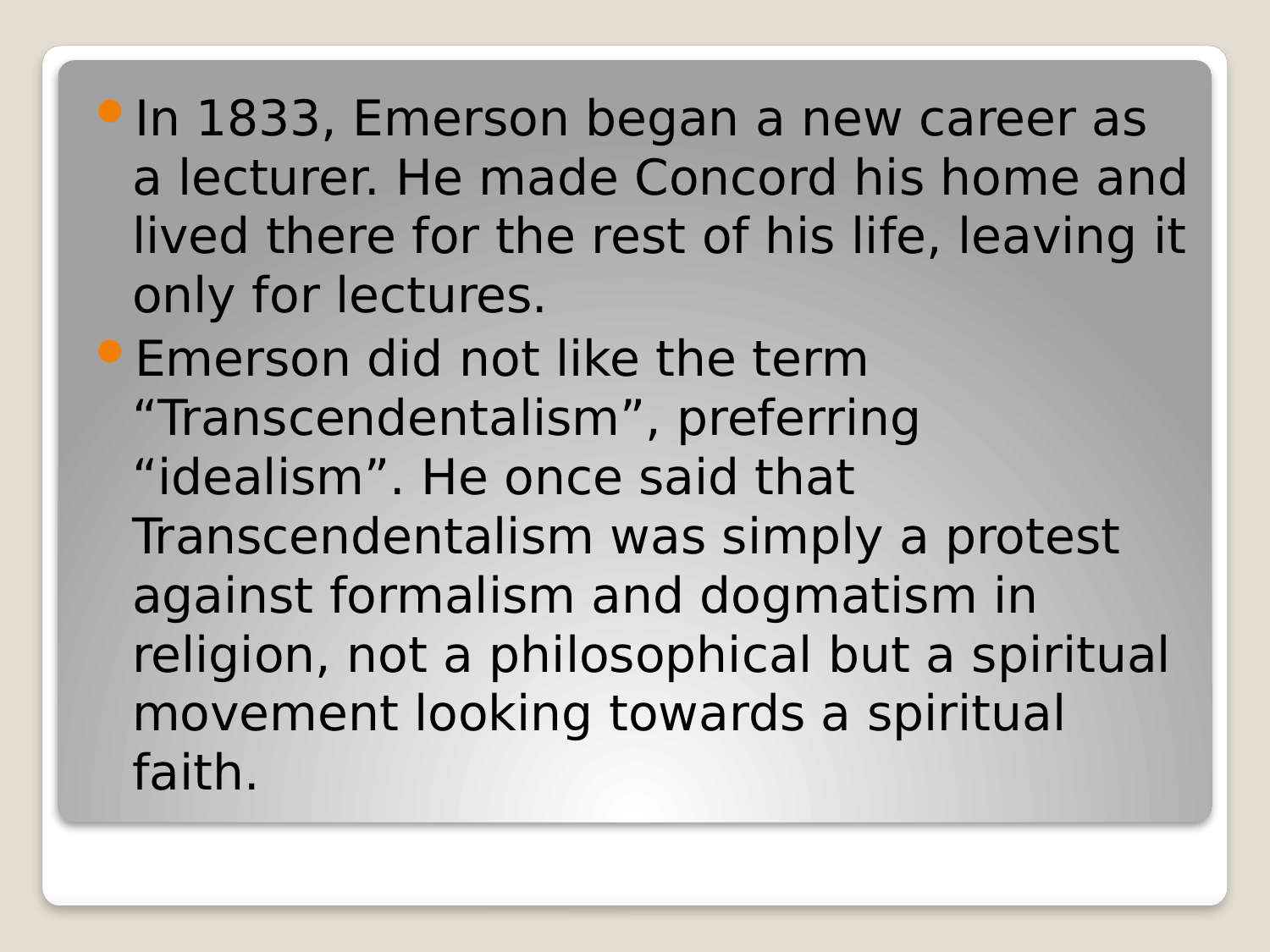

In 1833, Emerson began a new career as a lecturer. He made Concord his home and lived there for the rest of his life, leaving it only for lectures.
Emerson did not like the term “Transcendentalism”, preferring “idealism”. He once said that Transcendentalism was simply a protest against formalism and dogmatism in religion, not a philosophical but a spiritual movement looking towards a spiritual faith.